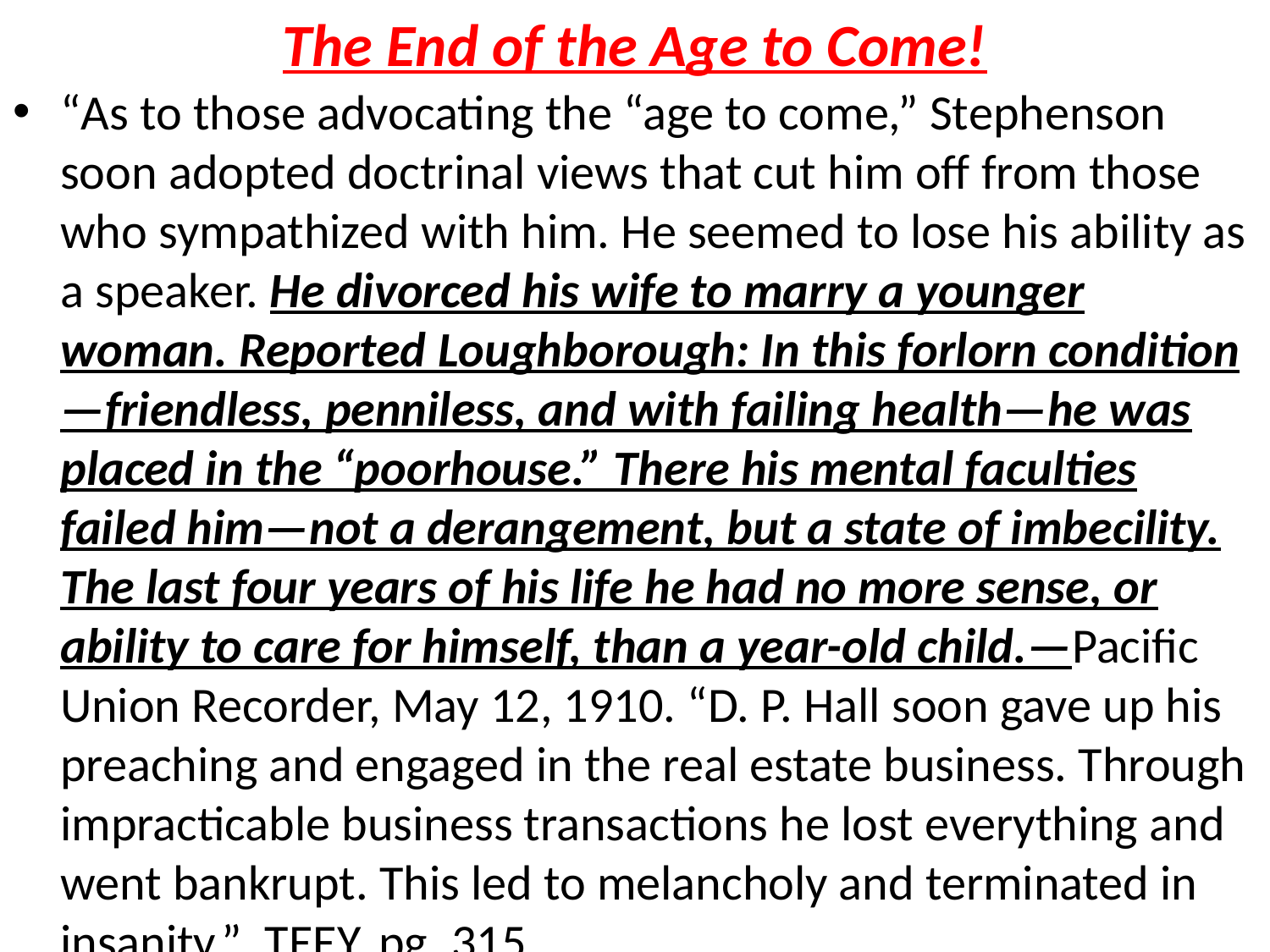

# The End of the Age to Come!
“As to those advocating the “age to come,” Stephenson soon adopted doctrinal views that cut him off from those who sympathized with him. He seemed to lose his ability as a speaker. He divorced his wife to marry a younger woman. Reported Loughborough: In this forlorn condition—friendless, penniless, and with failing health—he was placed in the “poorhouse.” There his mental faculties failed him—not a derangement, but a state of imbecility. The last four years of his life he had no more sense, or ability to care for himself, than a year-old child.—Pacific Union Recorder, May 12, 1910. “D. P. Hall soon gave up his preaching and engaged in the real estate business. Through impracticable business transactions he lost everything and went bankrupt. This led to melancholy and terminated in insanity.”  TEEY, pg. 315